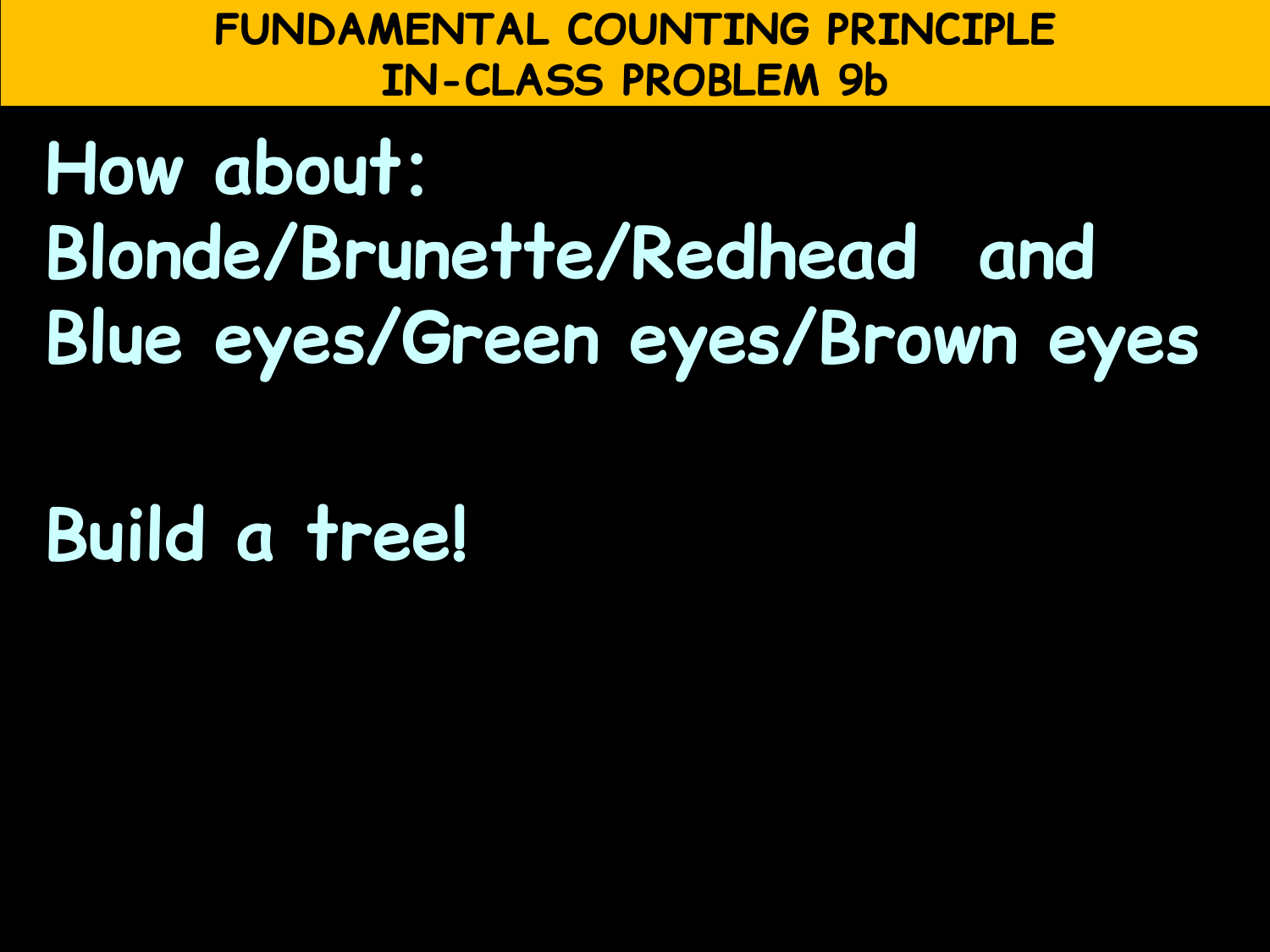

FUNDAMENTAL COUNTING PRINCIPLE
IN-CLASS PROBLEM 9b
How about: Blonde/Brunette/Redhead  and  Blue eyes/Green eyes/Brown eyes

Build a tree!